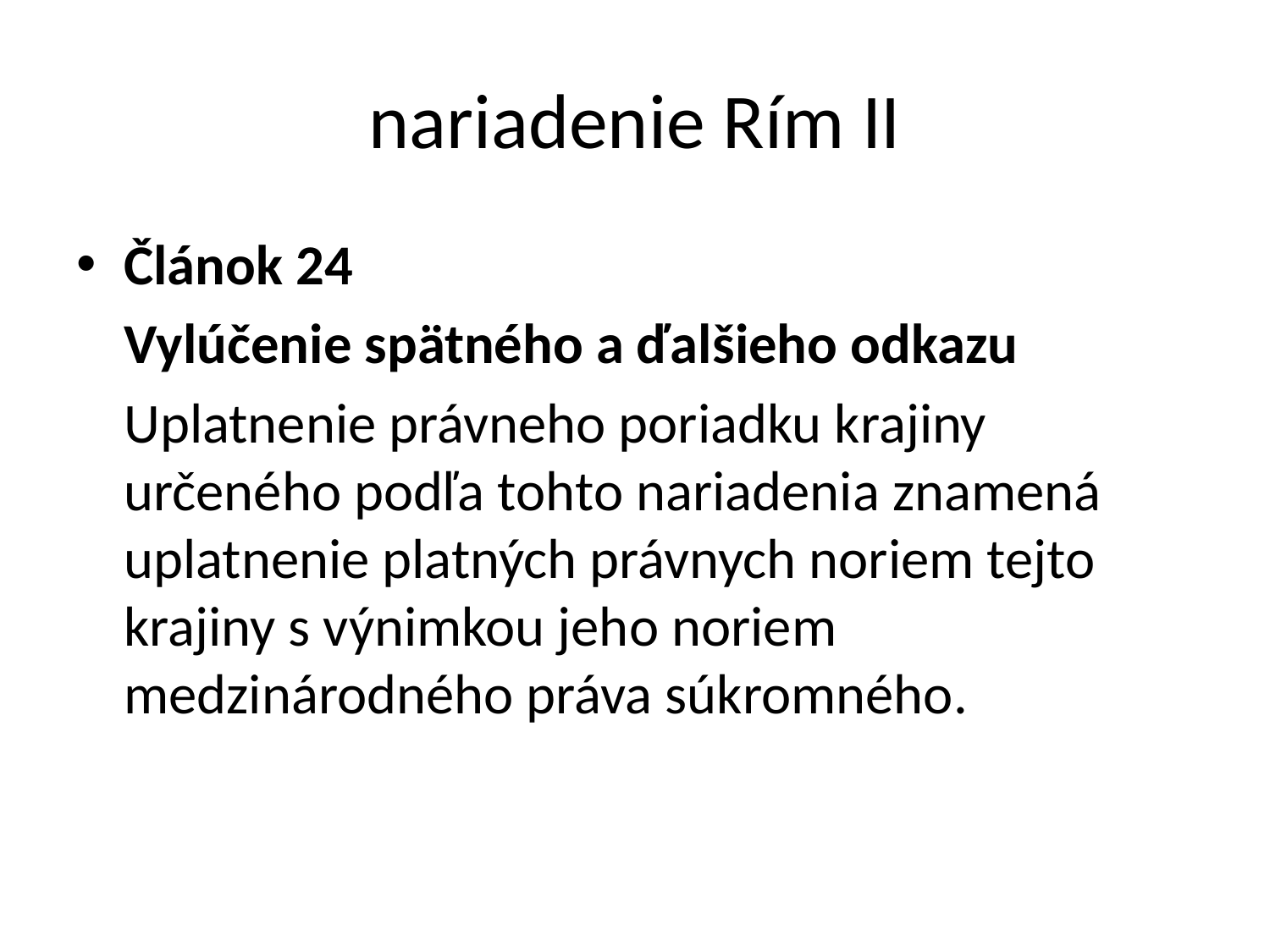

# nariadenie Rím II
Článok 24
	Vylúčenie spätného a ďalšieho odkazu
	Uplatnenie právneho poriadku krajiny určeného podľa tohto nariadenia znamená uplatnenie platných právnych noriem tejto krajiny s výnimkou jeho noriem medzinárodného práva súkromného.